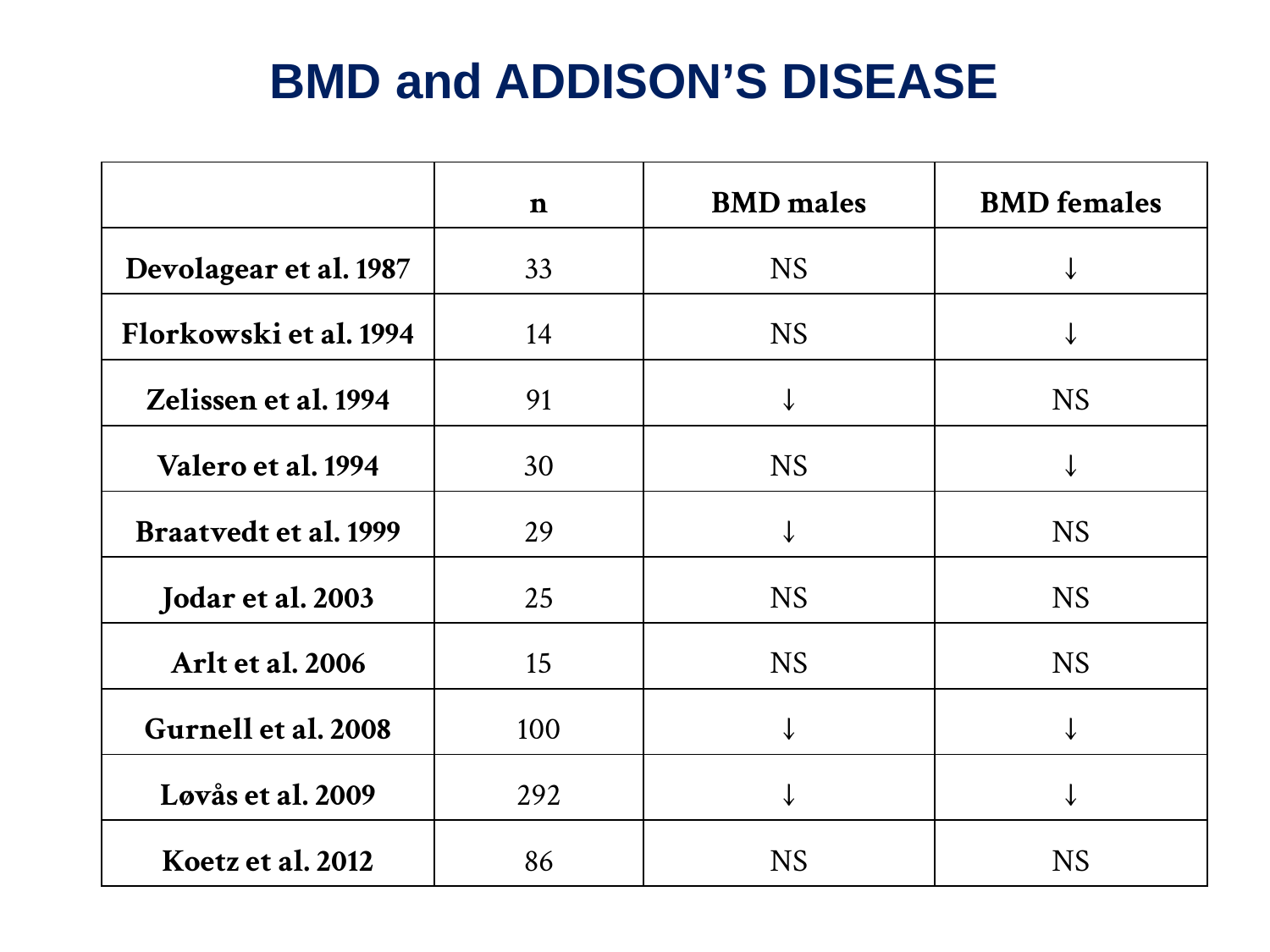

BMD and ADDISON’S DISEASE
|  | n | BMD males | BMD females |
| --- | --- | --- | --- |
| Devolagear et al. 1987 | 33 | NS | ↓ |
| Florkowski et al. 1994 | 14 | NS | ↓ |
| Zelissen et al. 1994 | 91 | ↓ | NS |
| Valero et al. 1994 | 30 | NS | ↓ |
| Braatvedt et al. 1999 | 29 | ↓ | NS |
| Jodar et al. 2003 | 25 | NS | NS |
| Arlt et al. 2006 | 15 | NS | NS |
| Gurnell et al. 2008 | 100 | ↓ | ↓ |
| Løvås et al. 2009 | 292 | ↓ | ↓ |
| Koetz et al. 2012 | 86 | NS | NS |